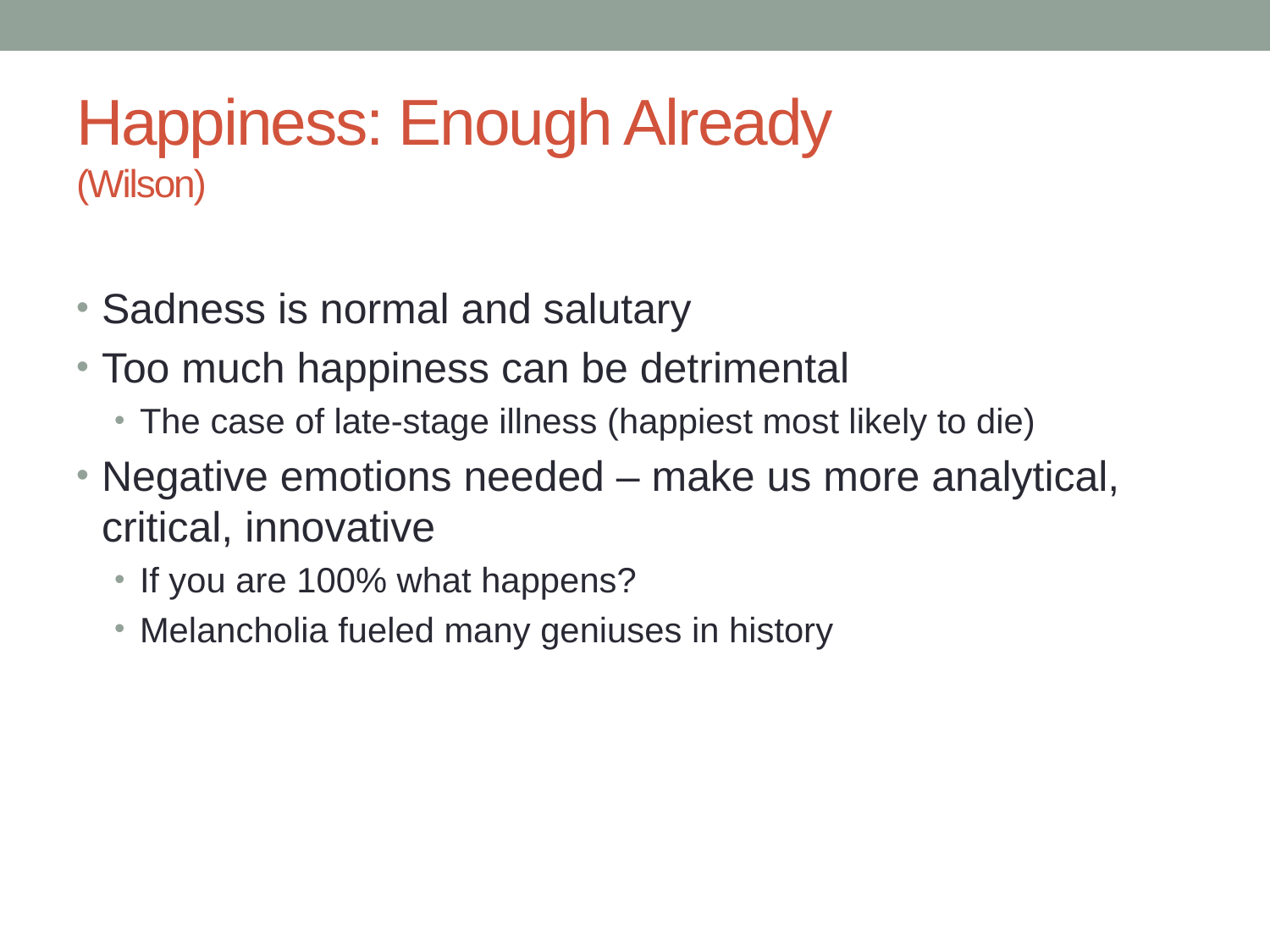

# Happiness: Enough Already (Wilson)
Sadness is normal and salutary
Too much happiness can be detrimental
The case of late-stage illness (happiest most likely to die)
Negative emotions needed – make us more analytical, critical, innovative
If you are 100% what happens?
Melancholia fueled many geniuses in history